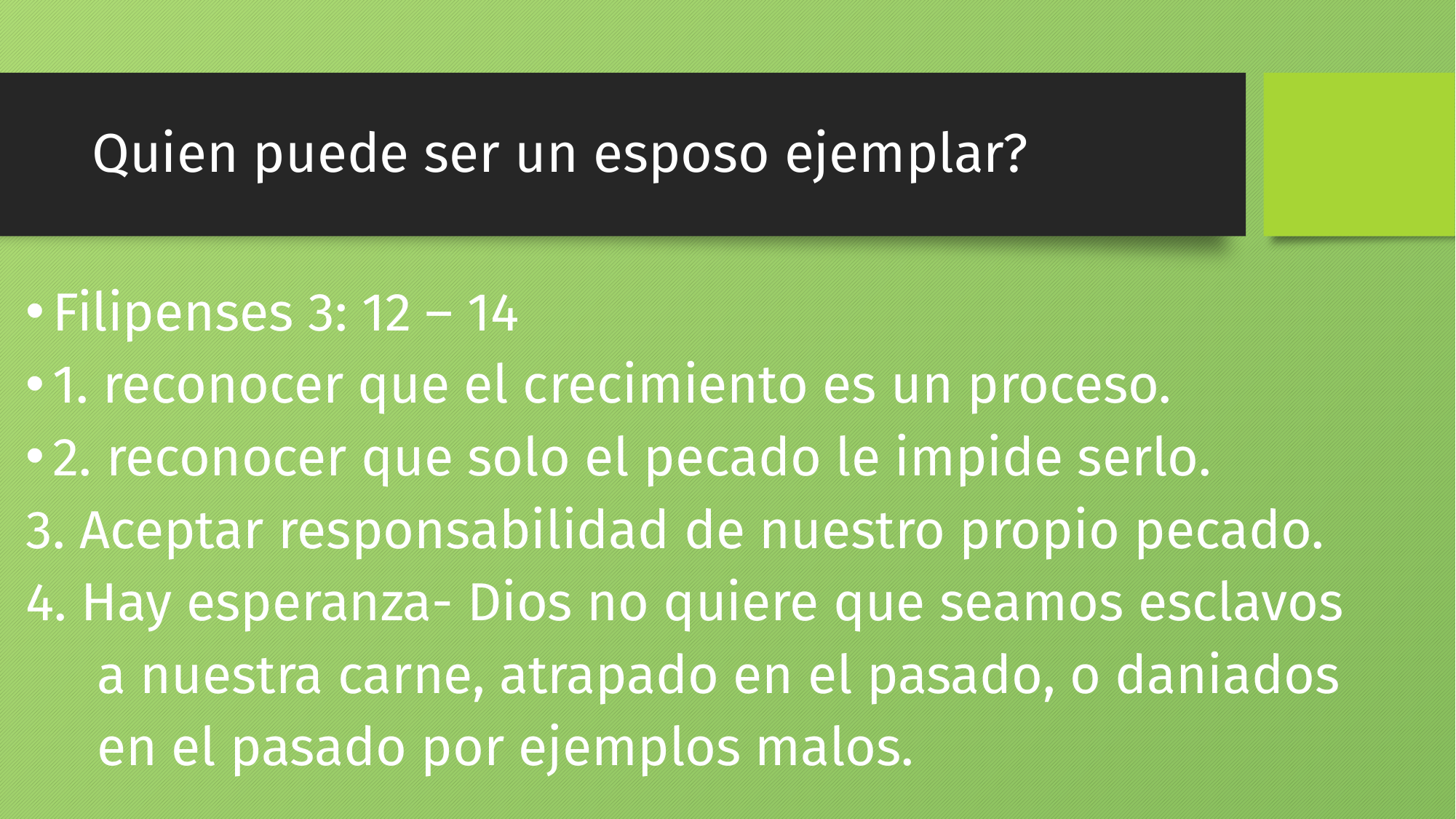

# Quien puede ser un esposo ejemplar?
Filipenses 3: 12 – 14
1. reconocer que el crecimiento es un proceso.
2. reconocer que solo el pecado le impide serlo.
3. Aceptar responsabilidad de nuestro propio pecado.
4. Hay esperanza- Dios no quiere que seamos esclavos
     a nuestra carne, atrapado en el pasado, o daniados
     en el pasado por ejemplos malos.